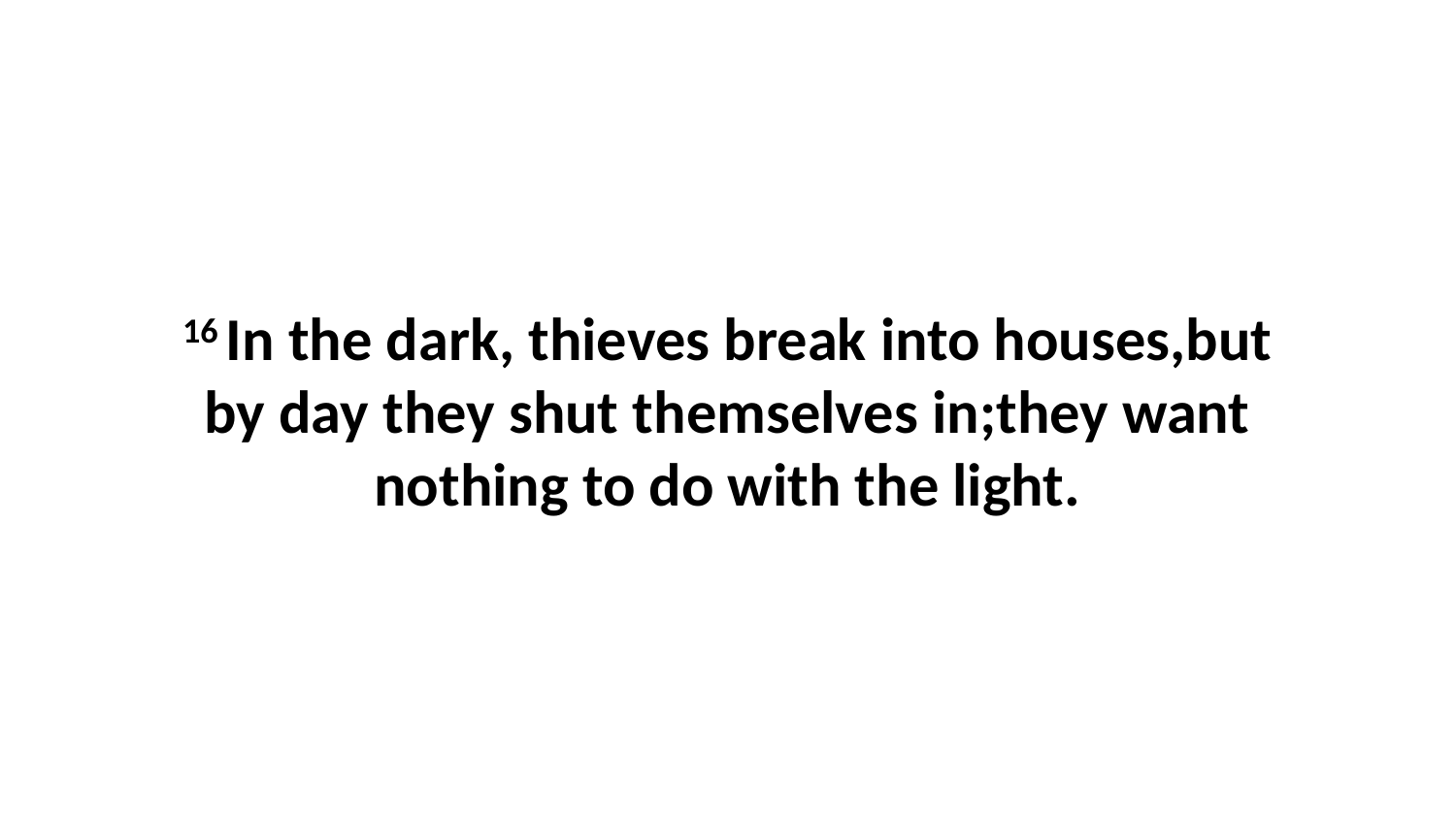

16 In the dark, thieves break into houses,but by day they shut themselves in;they want nothing to do with the light.